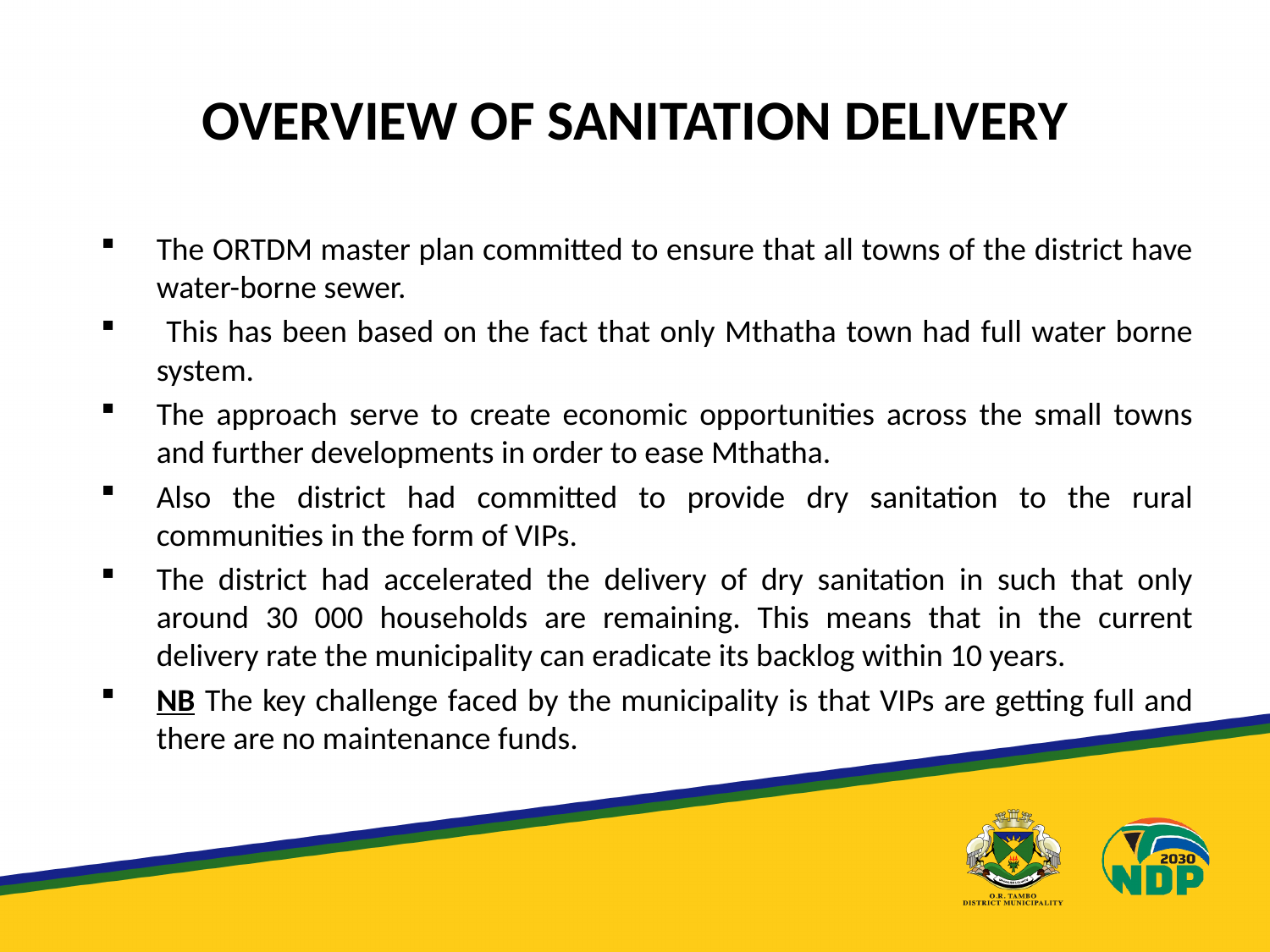

# OVERVIEW OF SANITATION DELIVERY
The ORTDM master plan committed to ensure that all towns of the district have water-borne sewer.
 This has been based on the fact that only Mthatha town had full water borne system.
The approach serve to create economic opportunities across the small towns and further developments in order to ease Mthatha.
Also the district had committed to provide dry sanitation to the rural communities in the form of VIPs.
The district had accelerated the delivery of dry sanitation in such that only around 30 000 households are remaining. This means that in the current delivery rate the municipality can eradicate its backlog within 10 years.
NB The key challenge faced by the municipality is that VIPs are getting full and there are no maintenance funds.